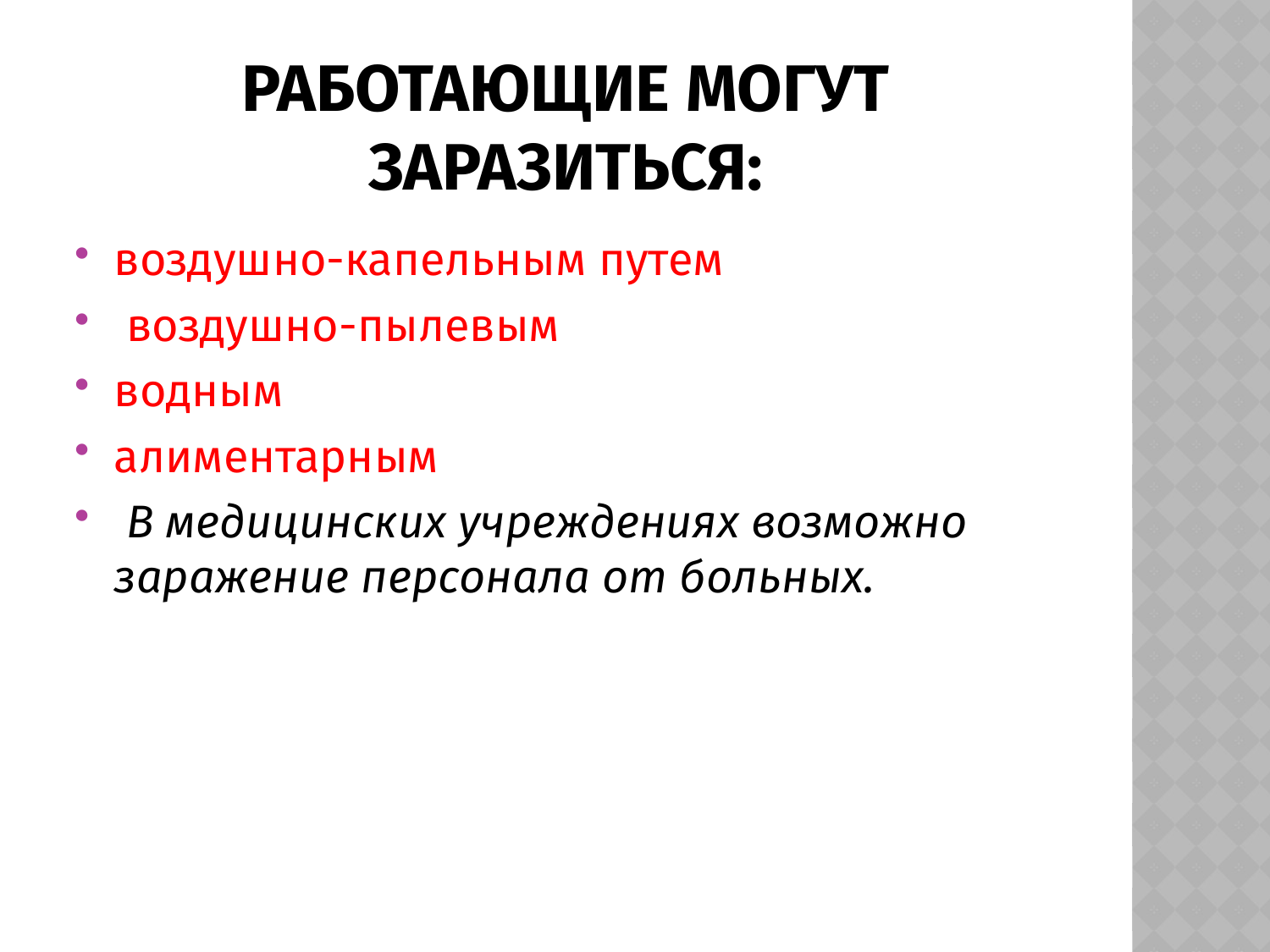

# Работающие могут заразиться:
воздушно-капельным путем
 воздушно-пылевым
водным
алиментарным
 В медицинских учреждениях возможно заражение персонала от больных.